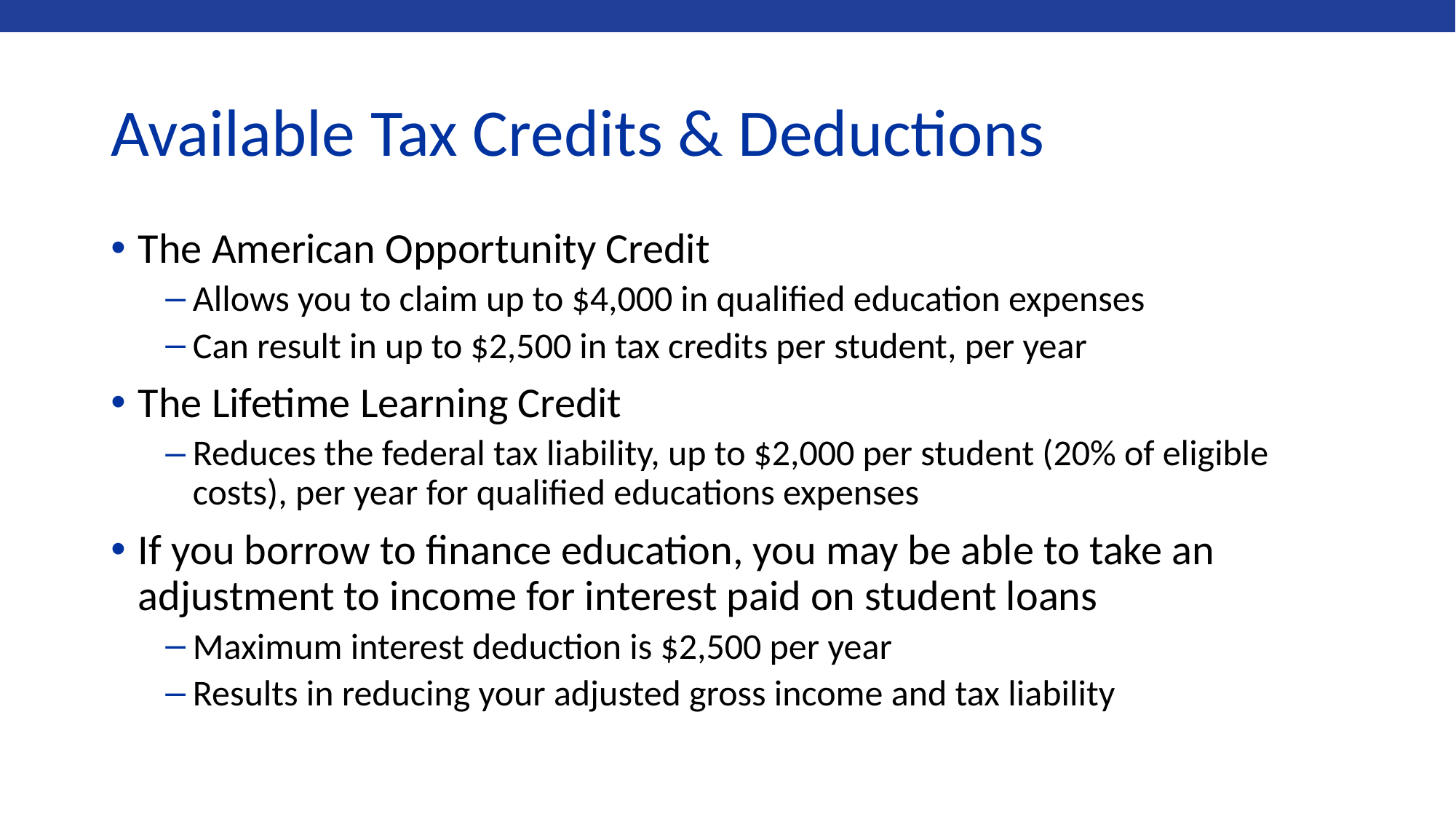

# Available Tax Credits & Deductions
The American Opportunity Credit
Allows you to claim up to $4,000 in qualified education expenses
Can result in up to $2,500 in tax credits per student, per year
The Lifetime Learning Credit
Reduces the federal tax liability, up to $2,000 per student (20% of eligible costs), per year for qualified educations expenses
If you borrow to finance education, you may be able to take an adjustment to income for interest paid on student loans
Maximum interest deduction is $2,500 per year
Results in reducing your adjusted gross income and tax liability